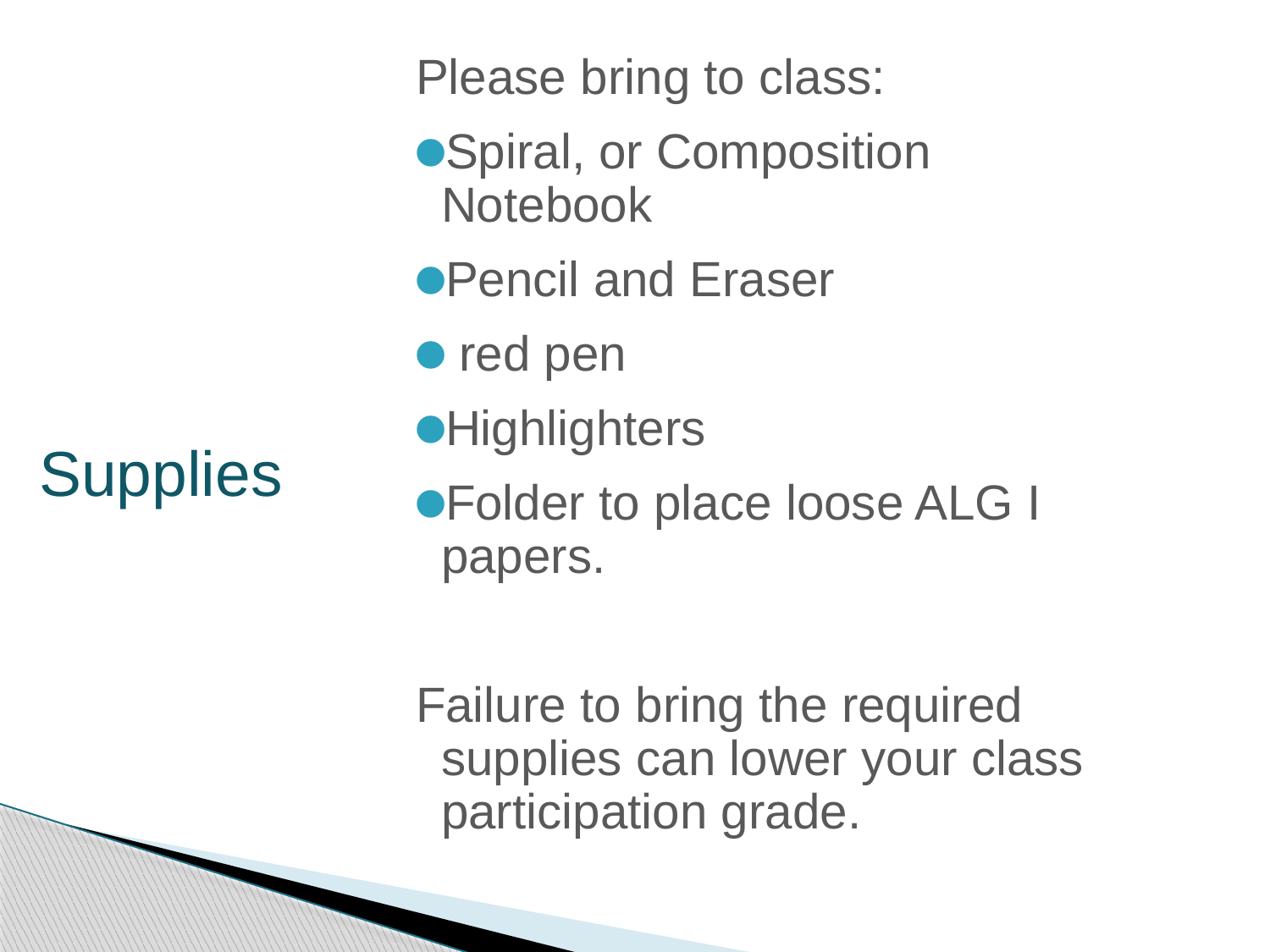

Please bring to class:
Spiral, or Composition  	Notebook
Pencil and Eraser
 red pen
Highlighters
Folder to place loose ALG I  	papers.

Failure to bring the required supplies can lower your class participation grade.

# Supplies